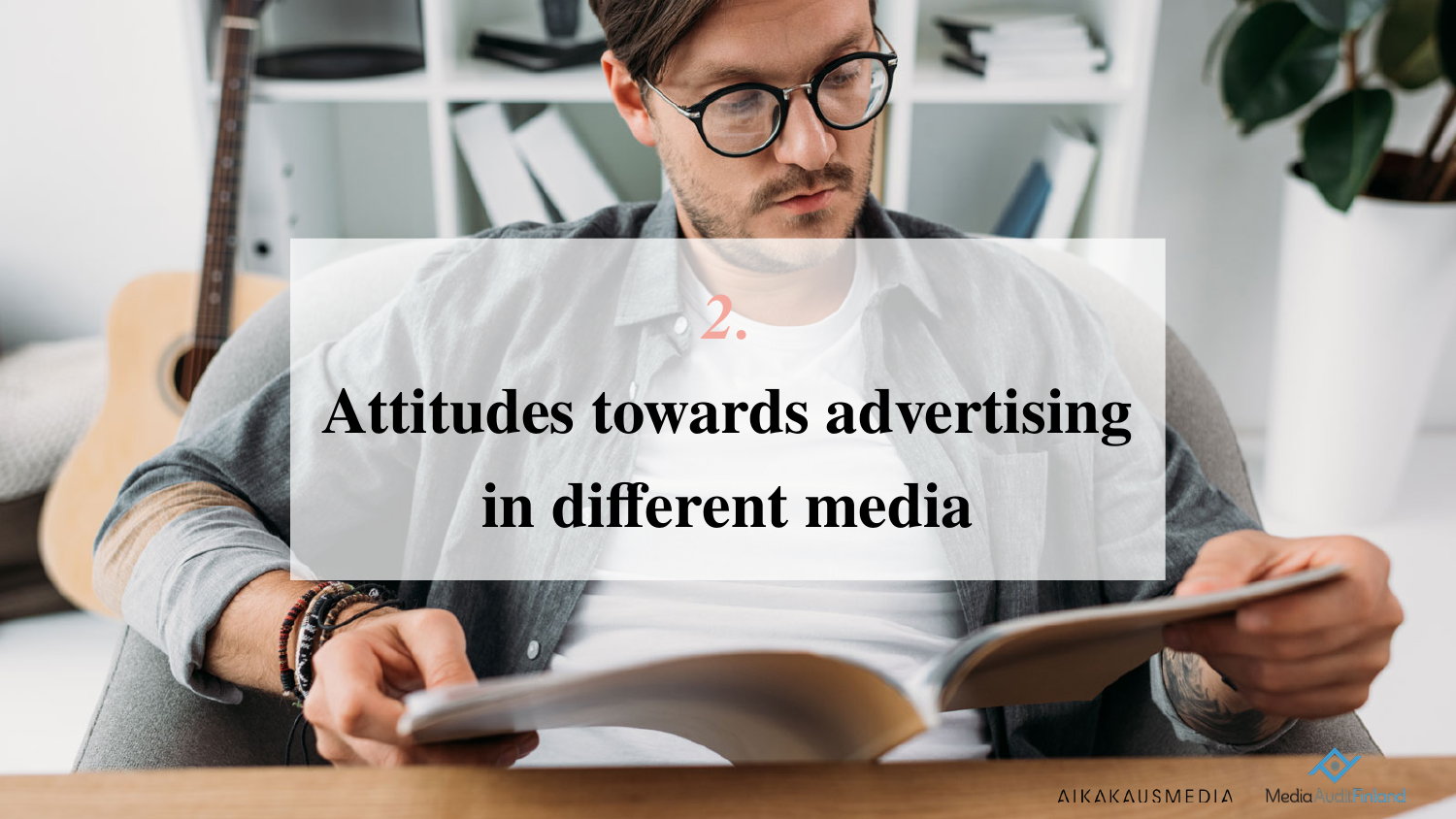

# 2. Attitudes towards advertising in different media